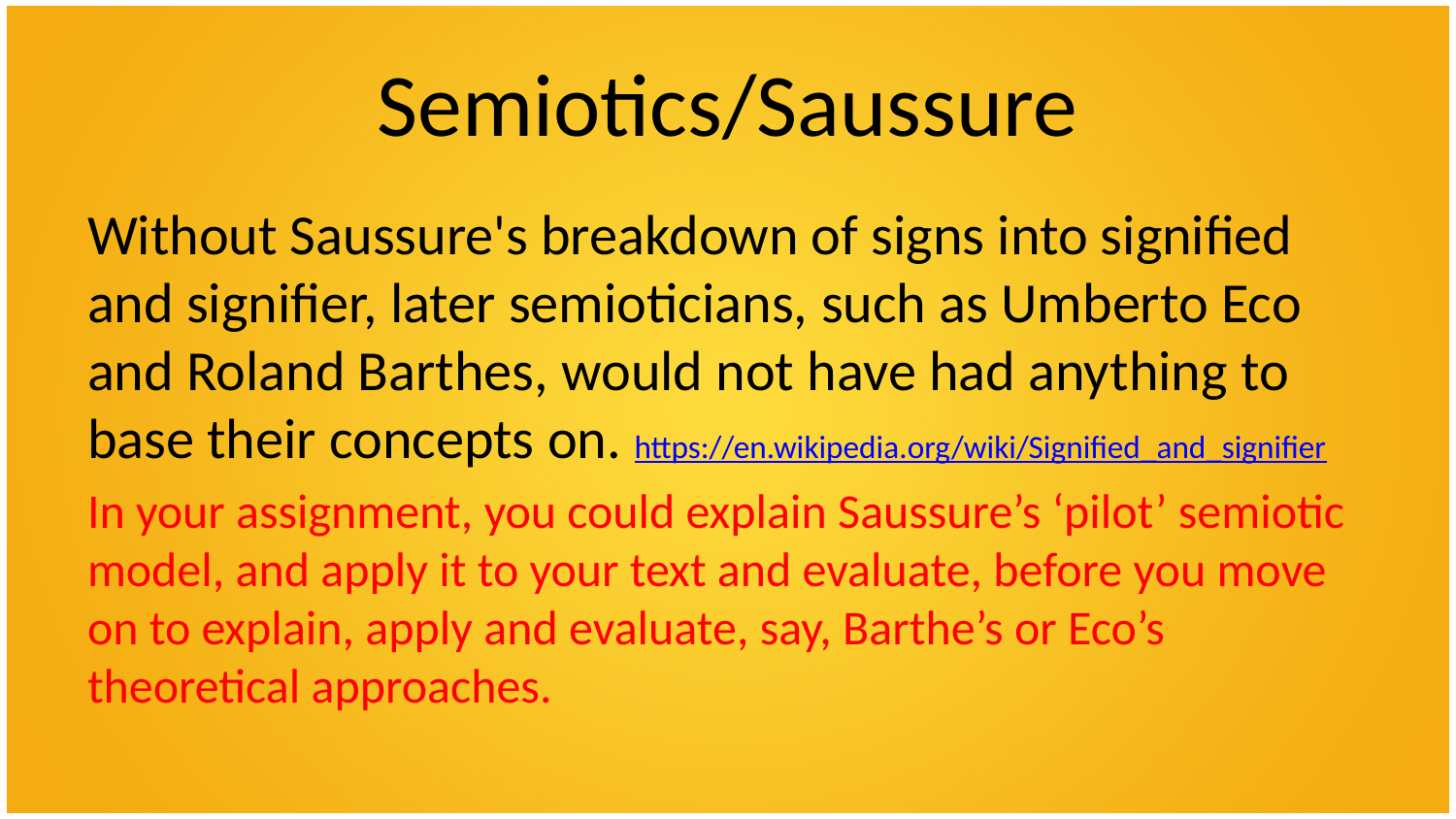

# Semiotics/Saussure
Without Saussure's breakdown of signs into signified and signifier, later semioticians, such as Umberto Eco and Roland Barthes, would not have had anything to base their concepts on. https://en.wikipedia.org/wiki/Signified_and_signifier
In your assignment, you could explain Saussure’s ‘pilot’ semiotic model, and apply it to your text and evaluate, before you move on to explain, apply and evaluate, say, Barthe’s or Eco’s theoretical approaches.